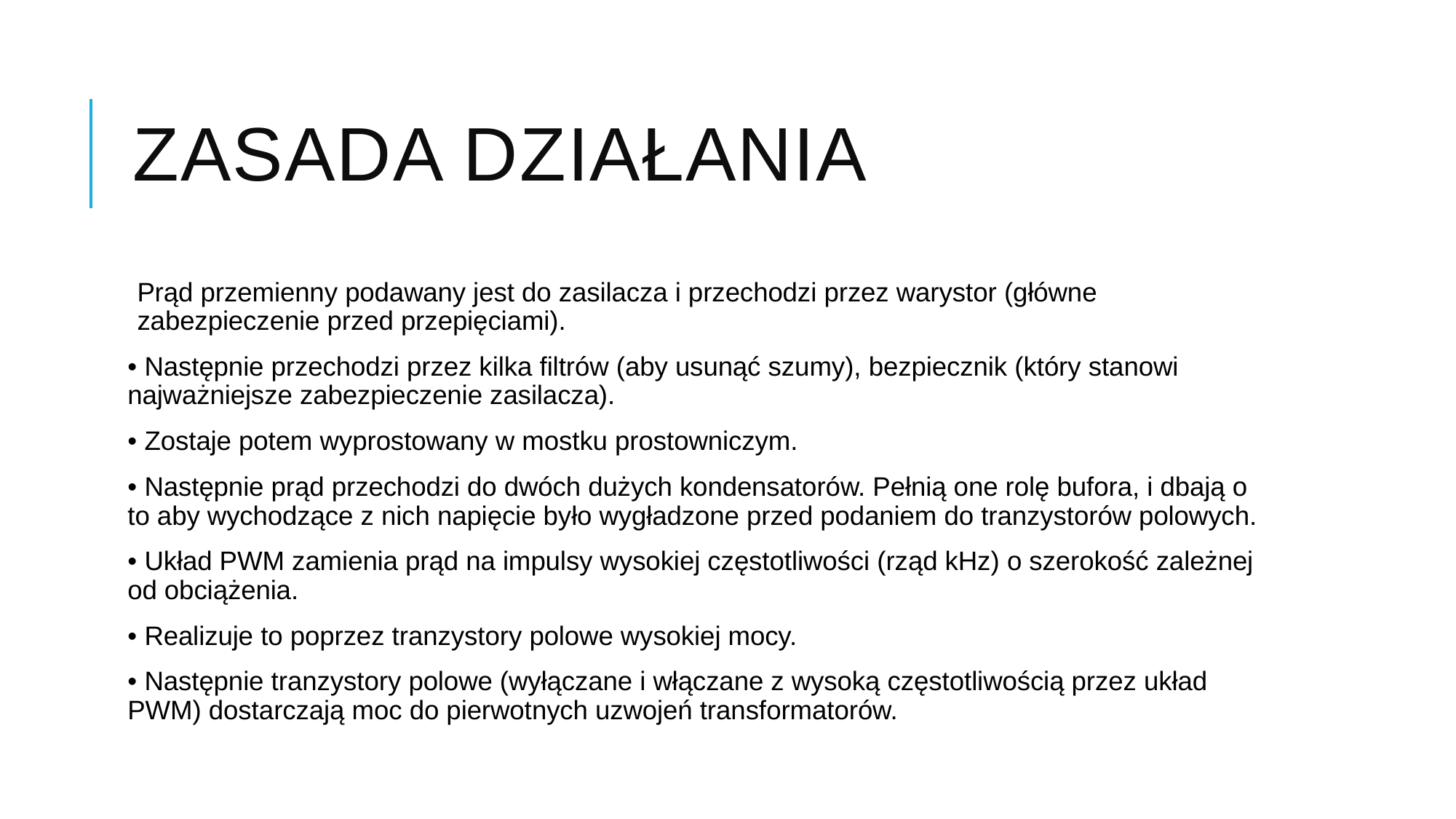

# Zasada działania
Prąd przemienny podawany jest do zasilacza i przechodzi przez warystor (główne zabezpieczenie przed przepięciami).
• Następnie przechodzi przez kilka filtrów (aby usunąć szumy), bezpiecznik (który stanowi najważniejsze zabezpieczenie zasilacza).
• Zostaje potem wyprostowany w mostku prostowniczym.
• Następnie prąd przechodzi do dwóch dużych kondensatorów. Pełnią one rolę bufora, i dbają o to aby wychodzące z nich napięcie było wygładzone przed podaniem do tranzystorów polowych.
• Układ PWM zamienia prąd na impulsy wysokiej częstotliwości (rząd kHz) o szerokość zależnej od obciążenia.
• Realizuje to poprzez tranzystory polowe wysokiej mocy.
• Następnie tranzystory polowe (wyłączane i włączane z wysoką częstotliwością przez układ PWM) dostarczają moc do pierwotnych uzwojeń transformatorów.